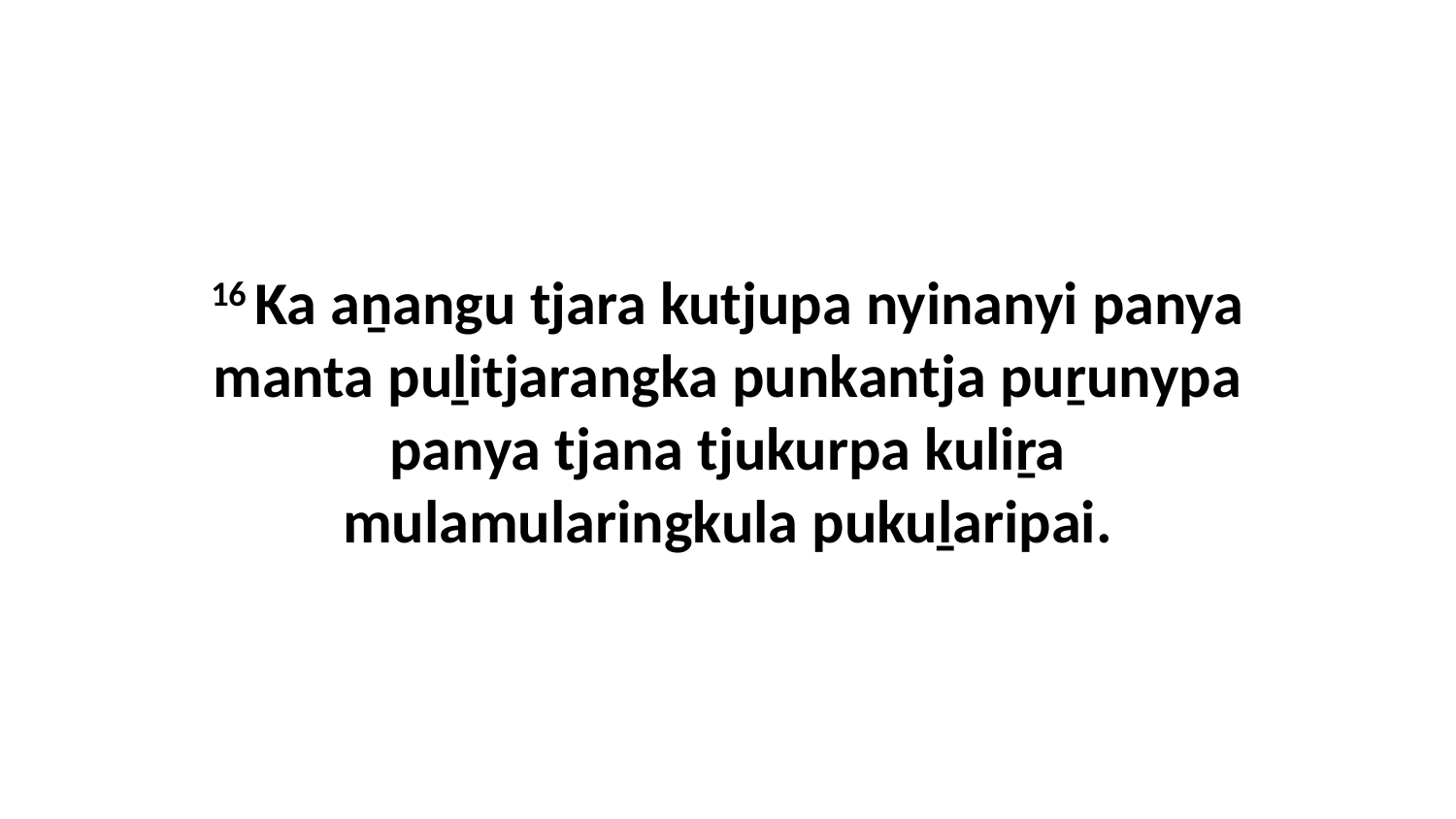

16 Ka aṉangu tjara kutjupa nyinanyi panya manta puḻitjarangka punkantja puṟunypa panya tjana tjukurpa kuliṟa mulamularingkula pukuḻaripai.